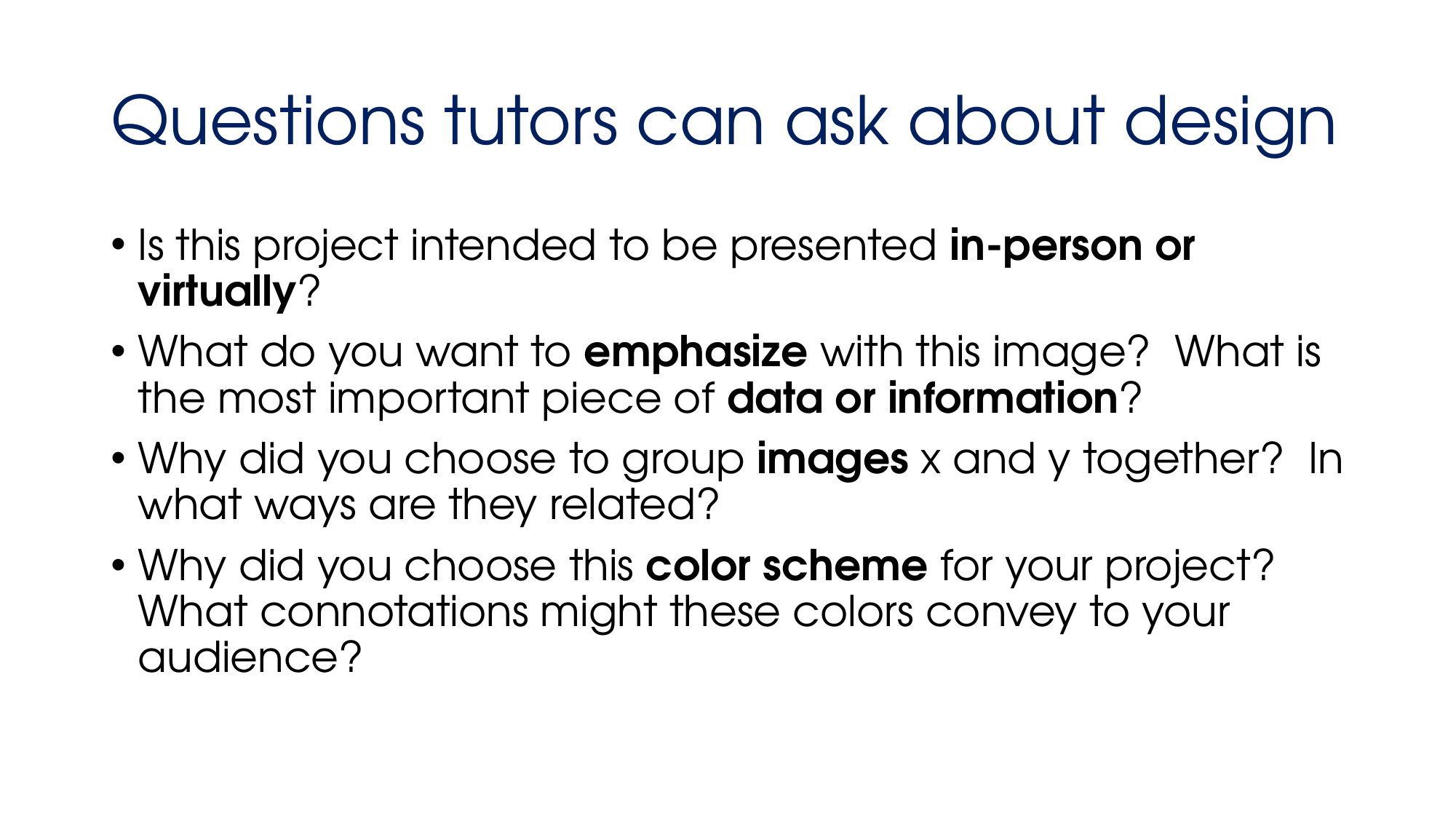

# Questions tutors can ask about design
Is this project intended to be presented in-person or virtually?
What do you want to emphasize with this image?  What is the most important piece of data or information?
Why did you choose to group images x and y together?  In what ways are they related?
Why did you choose this color scheme for your project?  What connotations might these colors convey to your audience?